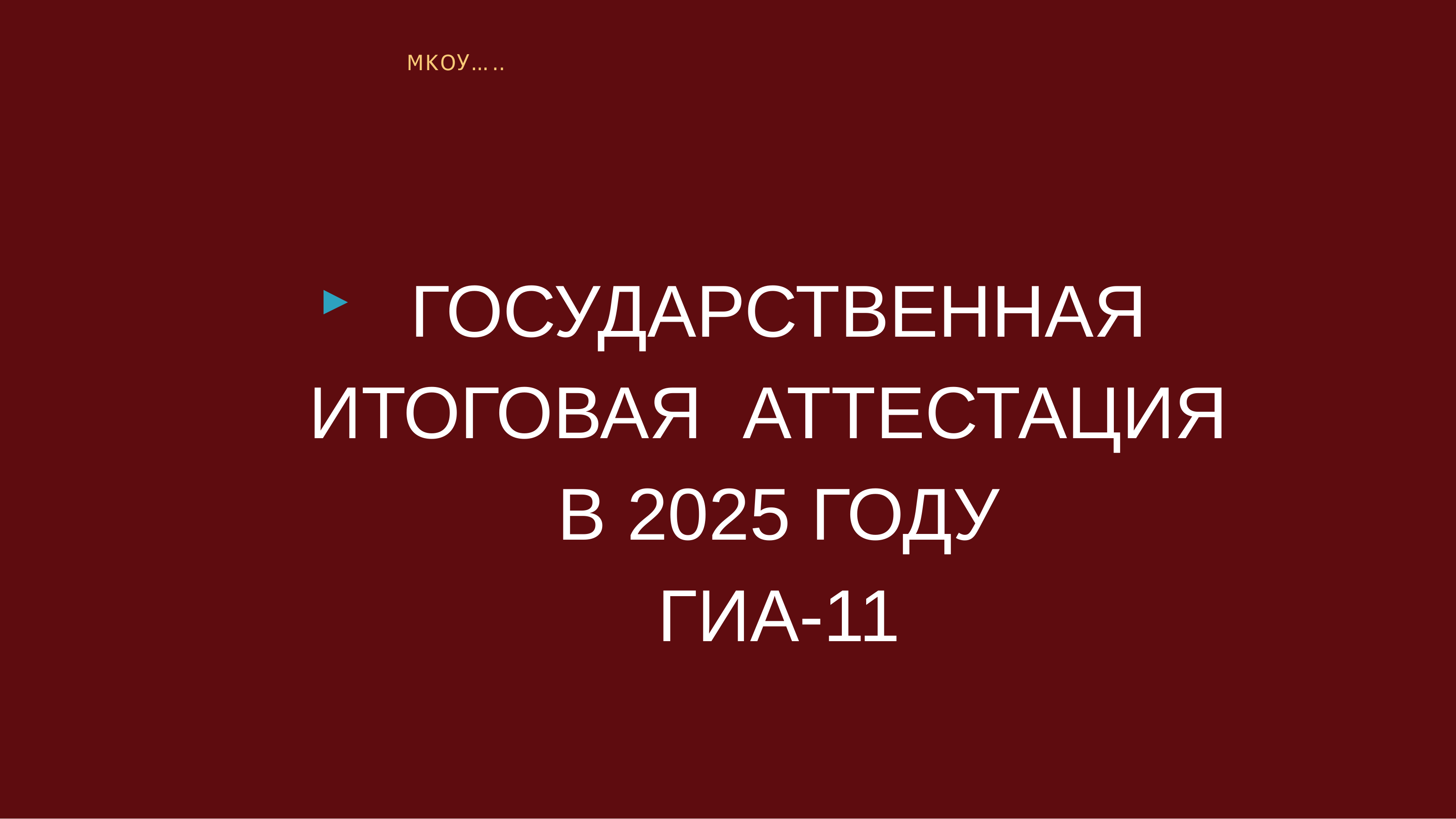

МКОУ…..
ГОСУДАРСТВЕННАЯ ИТОГОВАЯ  АТТЕСТАЦИЯ
В 2025 ГОДУ
ГИА-11